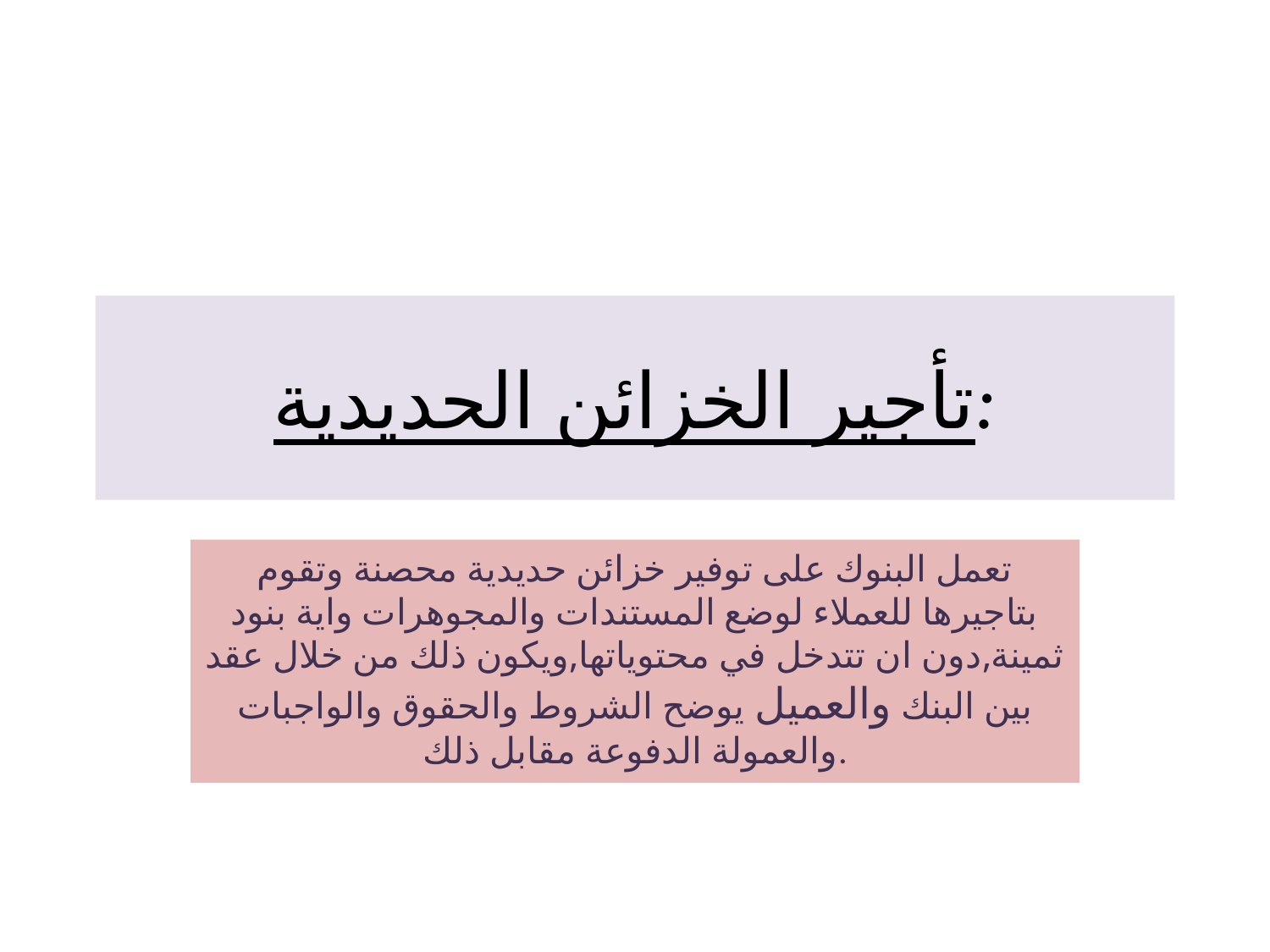

# تأجير الخزائن الحديدية:
تعمل البنوك على توفير خزائن حديدية محصنة وتقوم بتاجيرها للعملاء لوضع المستندات والمجوهرات واية بنود ثمينة,دون ان تتدخل في محتوياتها,ويكون ذلك من خلال عقد بين البنك والعميل يوضح الشروط والحقوق والواجبات والعمولة الدفوعة مقابل ذلك.